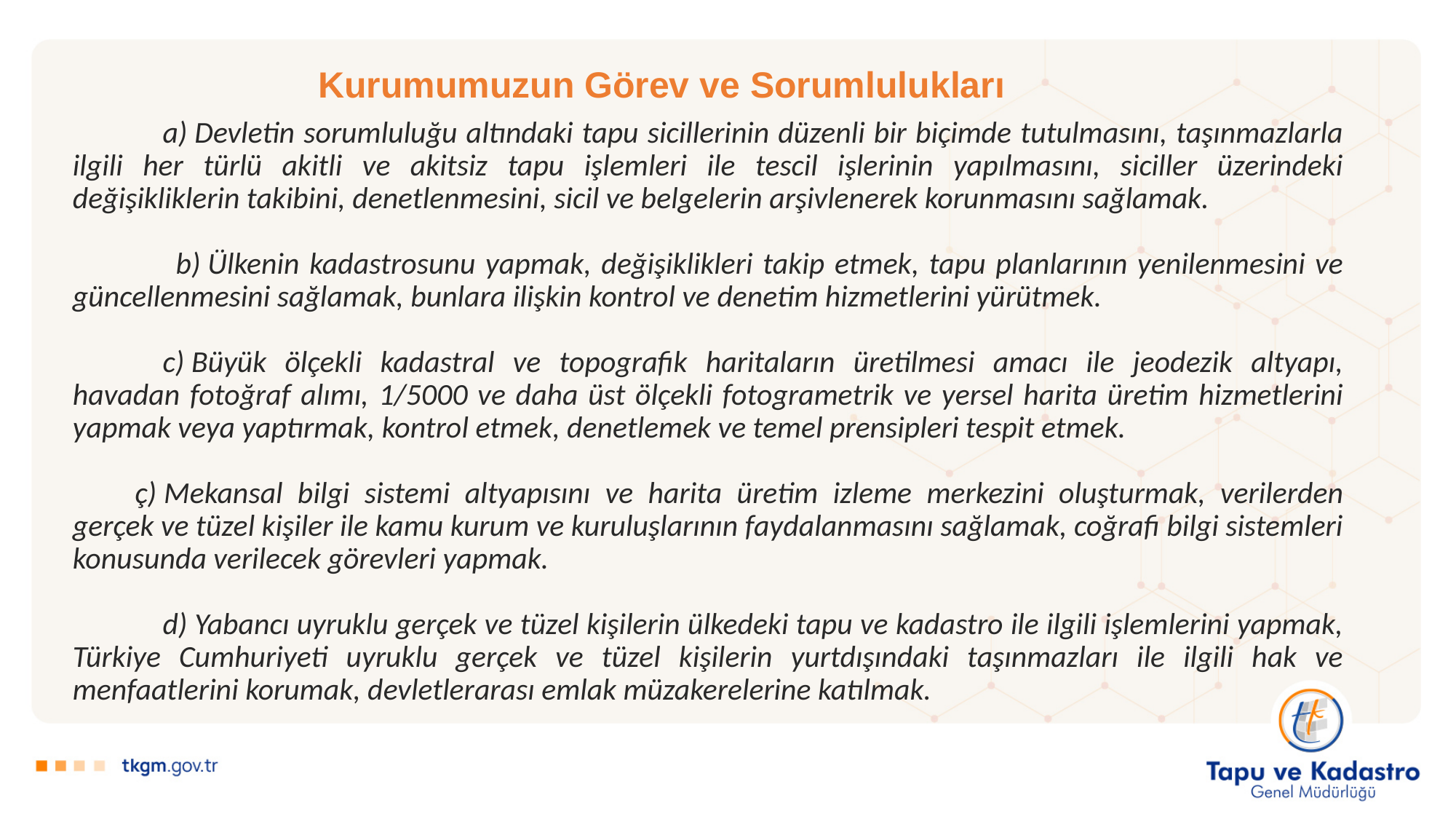

Kurumumuzun Görev ve Sorumlulukları
             a) Devletin sorumluluğu altındaki tapu sicillerinin düzenli bir biçimde tutulmasını, taşınmazlarla ilgili her türlü akitli ve akitsiz tapu işlemleri ile tescil işlerinin yapılmasını, siciller üzerindeki değişikliklerin takibini, denetlenmesini, sicil ve belgelerin arşivlenerek korunmasını sağlamak.
              b) Ülkenin kadastrosunu yapmak, değişiklikleri takip etmek, tapu planlarının yenilenmesini ve güncellenmesini sağlamak, bunlara ilişkin kontrol ve denetim hizmetlerini yürütmek.
             c) Büyük ölçekli kadastral ve topografik haritaların üretilmesi amacı ile jeodezik altyapı, havadan fotoğraf alımı, 1/5000 ve daha üst ölçekli fotogrametrik ve yersel harita üretim hizmetlerini yapmak veya yaptırmak, kontrol etmek, denetlemek ve temel prensipleri tespit etmek.
         ç) Mekansal bilgi sistemi altyapısını ve harita üretim izleme merkezini oluşturmak, verilerden gerçek ve tüzel kişiler ile kamu kurum ve kuruluşlarının faydalanmasını sağlamak, coğrafi bilgi sistemleri konusunda verilecek görevleri yapmak.
             d) Yabancı uyruklu gerçek ve tüzel kişilerin ülkedeki tapu ve kadastro ile ilgili işlemlerini yapmak, Türkiye Cumhuriyeti uyruklu gerçek ve tüzel kişilerin yurtdışındaki taşınmazları ile ilgili hak ve menfaatlerini korumak, devletlerarası emlak müzakerelerine katılmak.